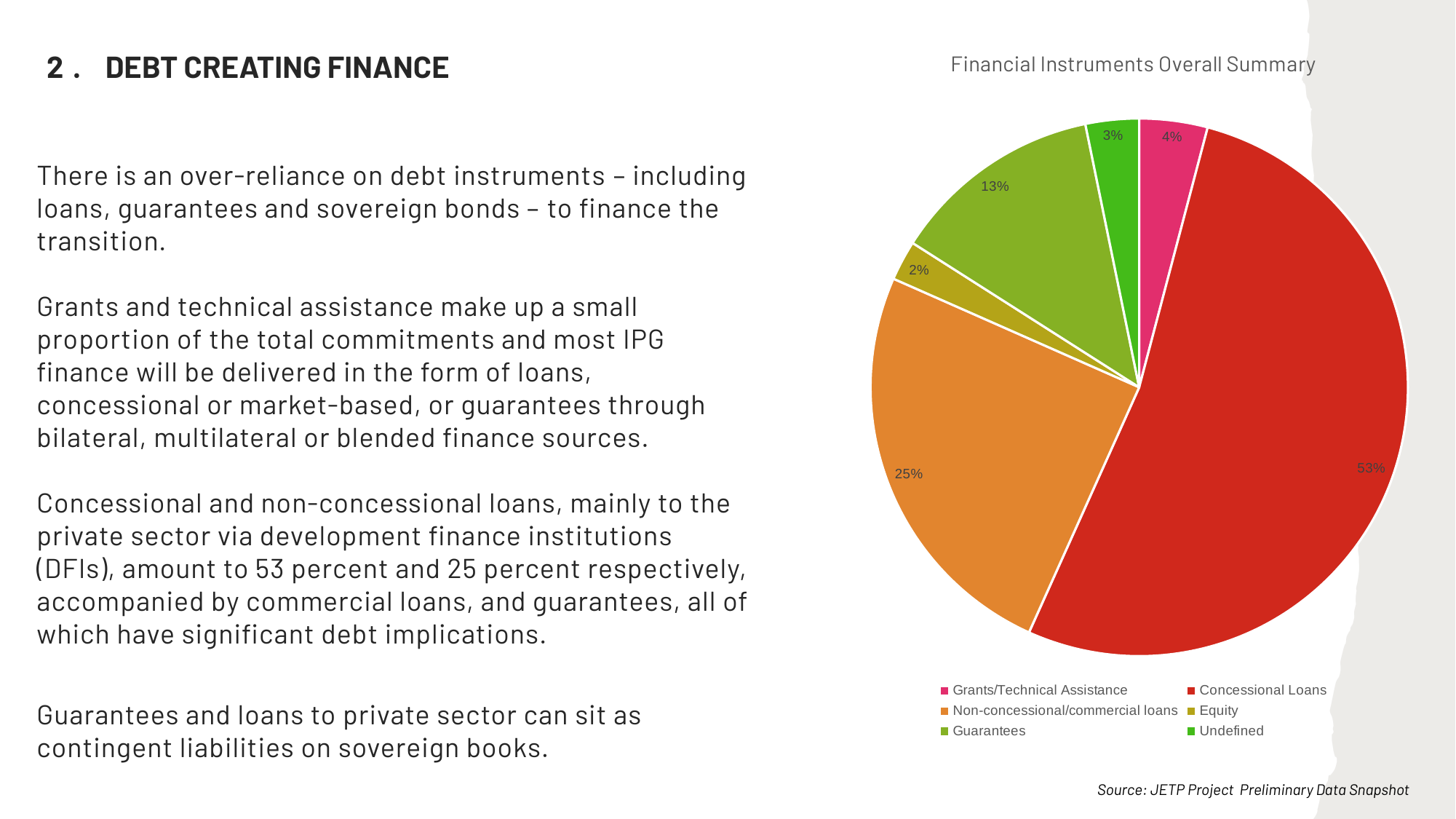

### Chart: Financial Instruments Overall Summary

| Category |  |
|---|---|
| Grants/Technical Assistance  | 1185.445 |
| Concessional Loans | 15194.029999999999 |
| Non-concessional/commercial loans | 7186.281 |
| Equity | 694.5 |
| Guarantees | 3684.0566 |
| Undefined | 929.3 |
2. DEBT CREATING FINANCE
There is an over-reliance on debt instruments – including loans, guarantees and sovereign bonds – to finance the transition.
Grants and technical assistance make up a small proportion of the total commitments and most IPG finance will be delivered in the form of loans, concessional or market-based, or guarantees through bilateral, multilateral or blended finance sources.
Concessional and non-concessional loans, mainly to the private sector via development finance institutions (DFIs), amount to 53 percent and 25 percent respectively, accompanied by commercial loans, and guarantees, all of which have significant debt implications.
Guarantees and loans to private sector can sit as contingent liabilities on sovereign books.
Source: JETP Project  Preliminary Data Snapshot